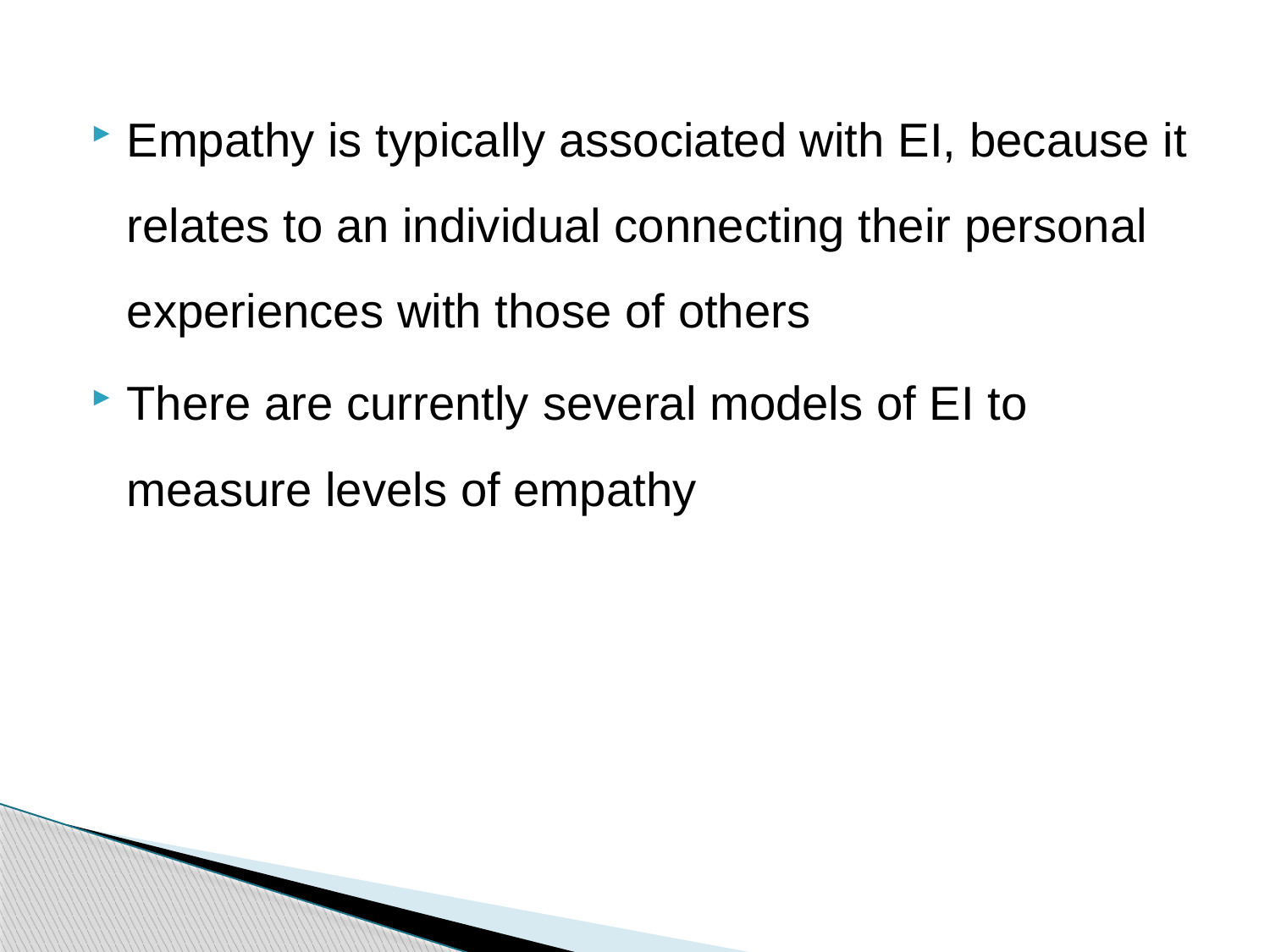

Empathy is typically associated with EI, because it relates to an individual connecting their personal experiences with those of others
There are currently several models of EI to measure levels of empathy